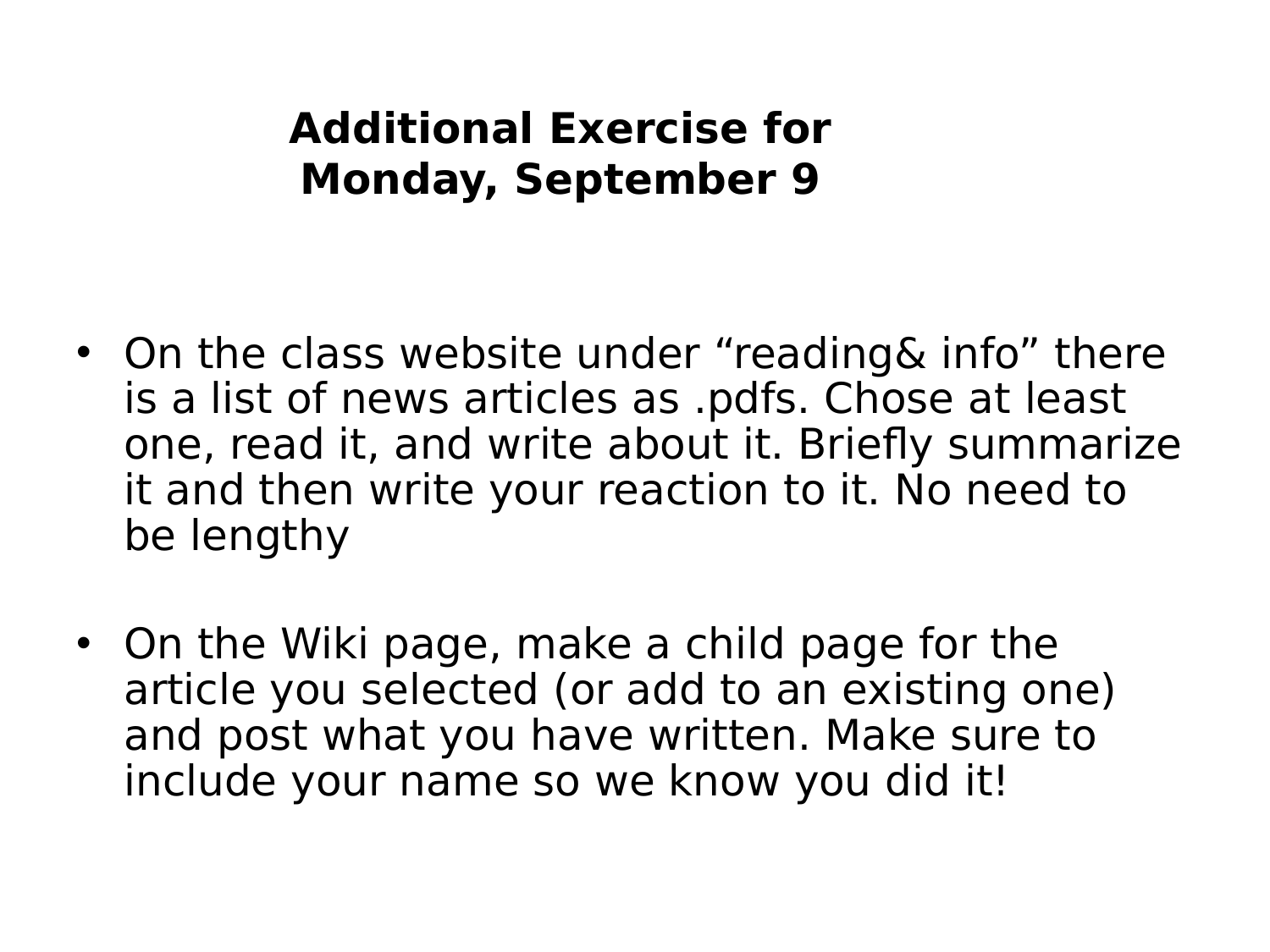

Additional Exercise for
Monday, September 9

# On the class website under “reading& info” there is a list of news articles as .pdfs. Chose at least one, read it, and write about it. Briefly summarize it and then write your reaction to it. No need to be lengthy

On the Wiki page, make a child page for the article you selected (or add to an existing one) and post what you have written. Make sure to include your name so we know you did it!